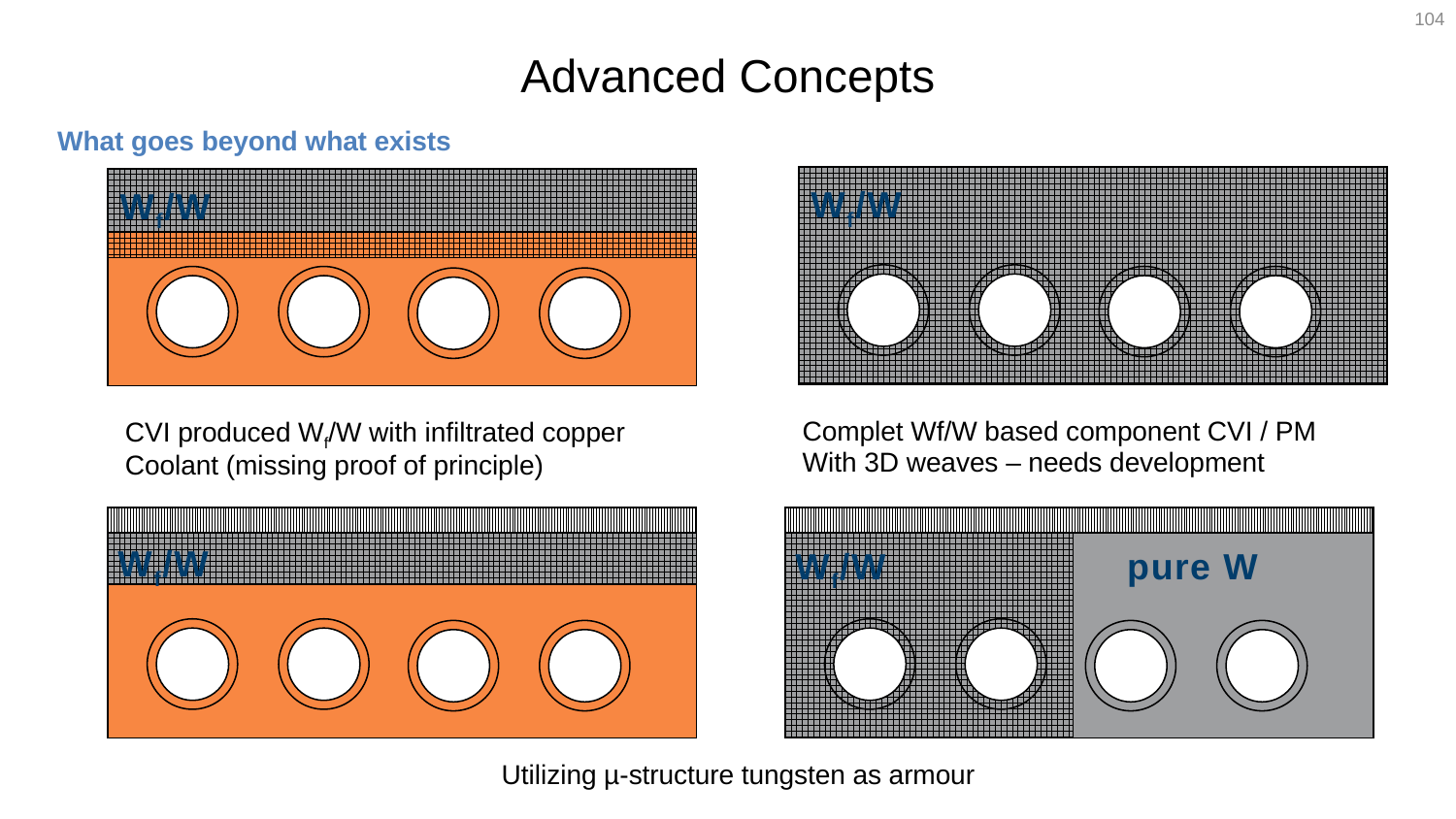

104
# Advanced Concepts
What goes beyond what exists

Wf/W

Wf/W

CVI produced Wf/W with infiltrated copper Coolant (missing proof of principle)
Complet Wf/W based component CVI / PM
With 3D weaves – needs development

Wf/W

Wf/W	                pure W

Utilizing µ-structure tungsten as armour